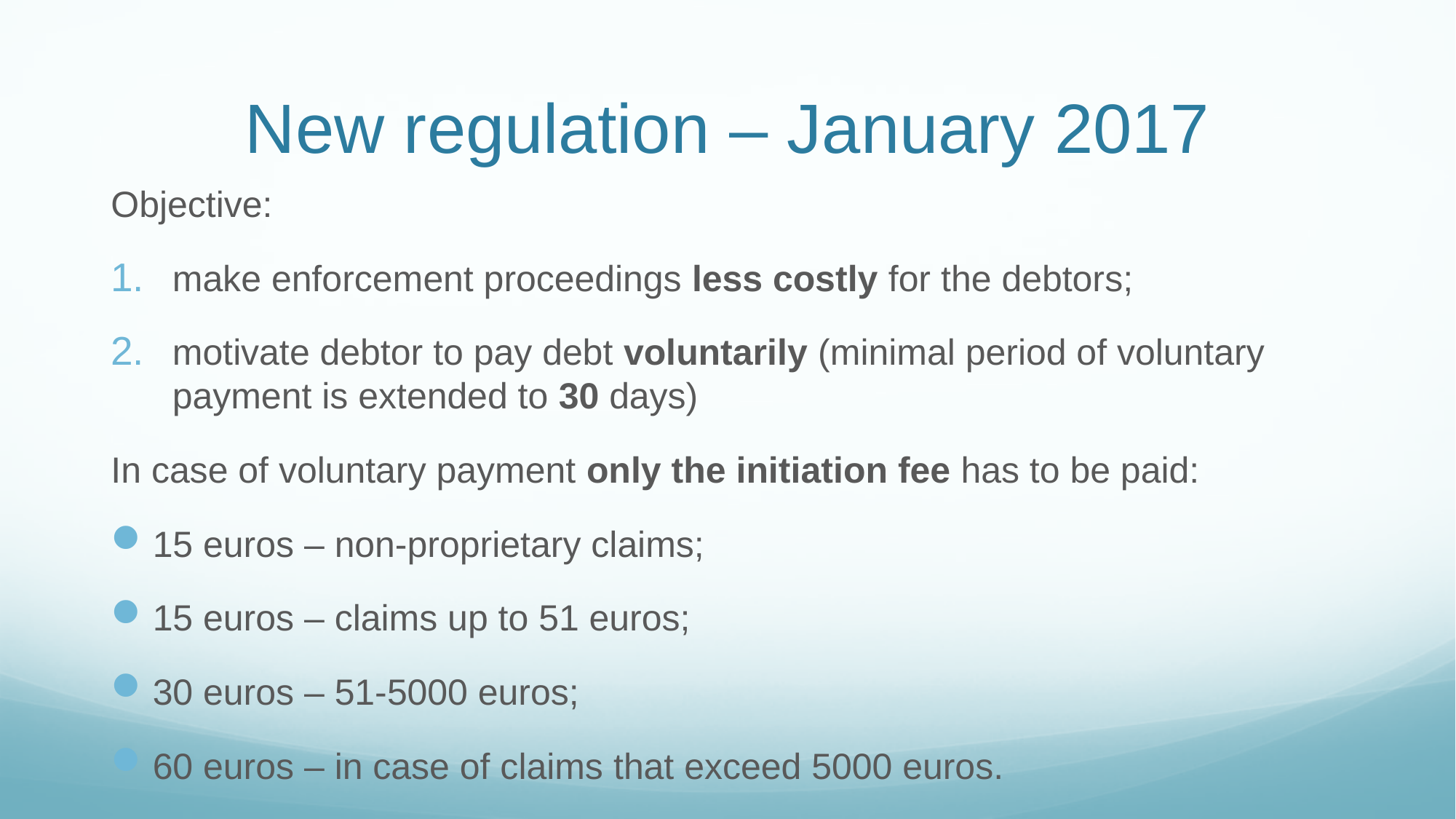

# New regulation – January 2017
Objective:
make enforcement proceedings less costly for the debtors;
motivate debtor to pay debt voluntarily (minimal period of voluntary payment is extended to 30 days)
In case of voluntary payment only the initiation fee has to be paid:
15 euros – non-proprietary claims;
15 euros – claims up to 51 euros;
30 euros – 51-5000 euros;
60 euros – in case of claims that exceed 5000 euros.